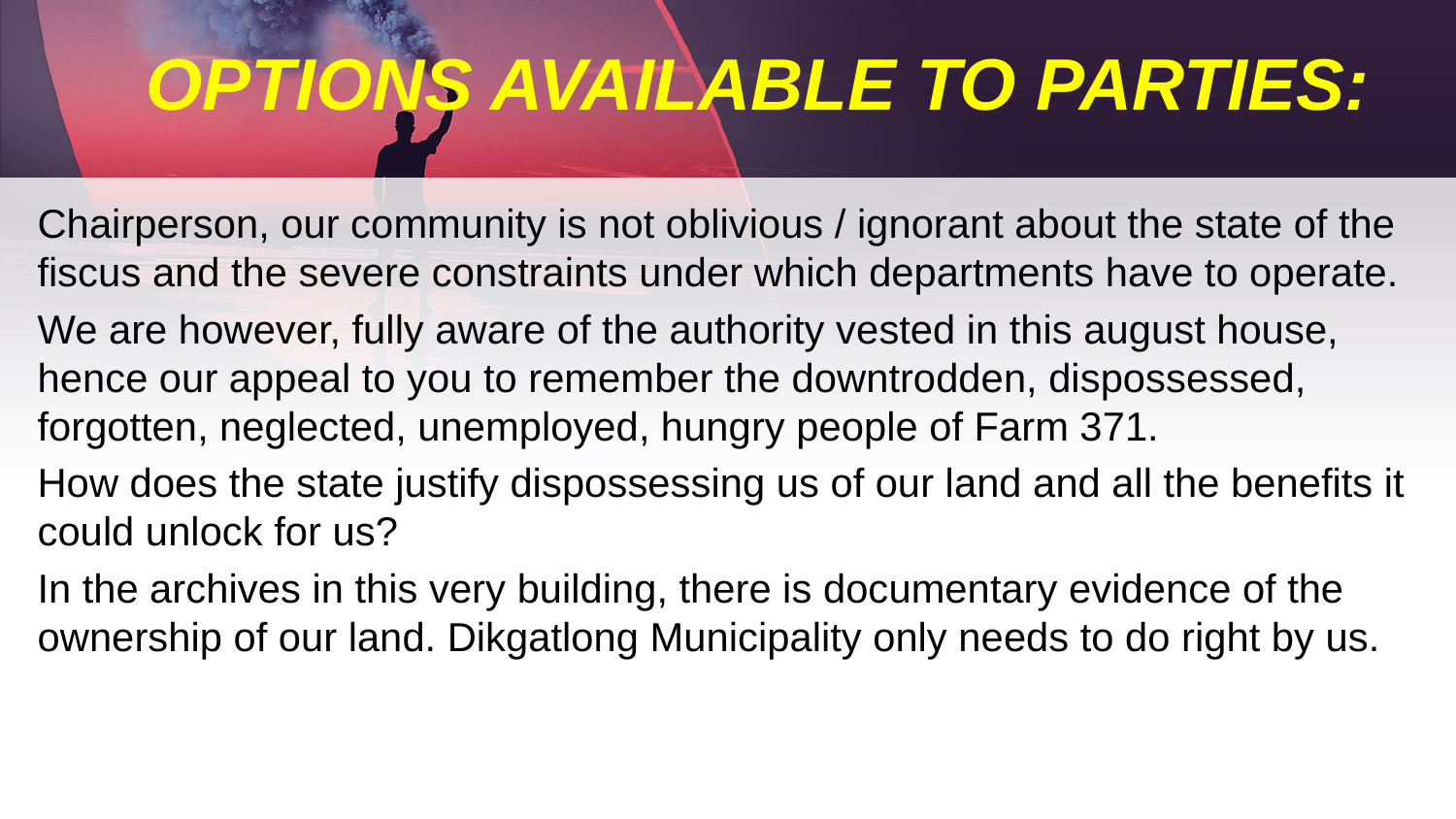

# OPTIONS AVAILABLE TO PARTIES:
Chairperson, our community is not oblivious / ignorant about the state of the fiscus and the severe constraints under which departments have to operate.
We are however, fully aware of the authority vested in this august house, hence our appeal to you to remember the downtrodden, dispossessed, forgotten, neglected, unemployed, hungry people of Farm 371.
How does the state justify dispossessing us of our land and all the benefits it could unlock for us?
In the archives in this very building, there is documentary evidence of the ownership of our land. Dikgatlong Municipality only needs to do right by us.